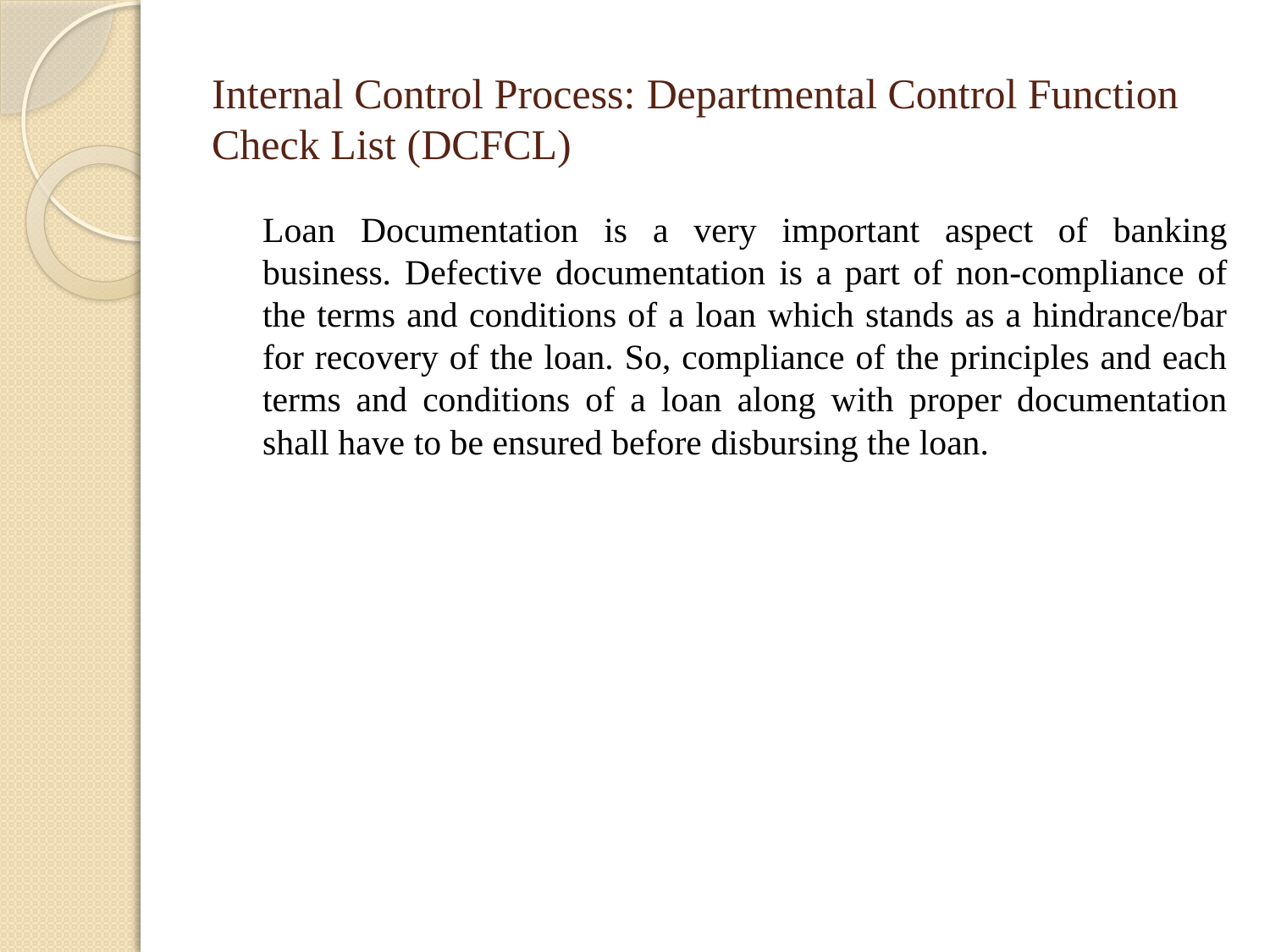

# Internal Control Process: Departmental Control Function Check List (DCFCL)
	Loan Documentation is a very important aspect of banking business. Defective documentation is a part of non-compliance of the terms and conditions of a loan which stands as a hindrance/bar for recovery of the loan. So, compliance of the principles and each terms and conditions of a loan along with proper documentation shall have to be ensured before disbursing the loan.